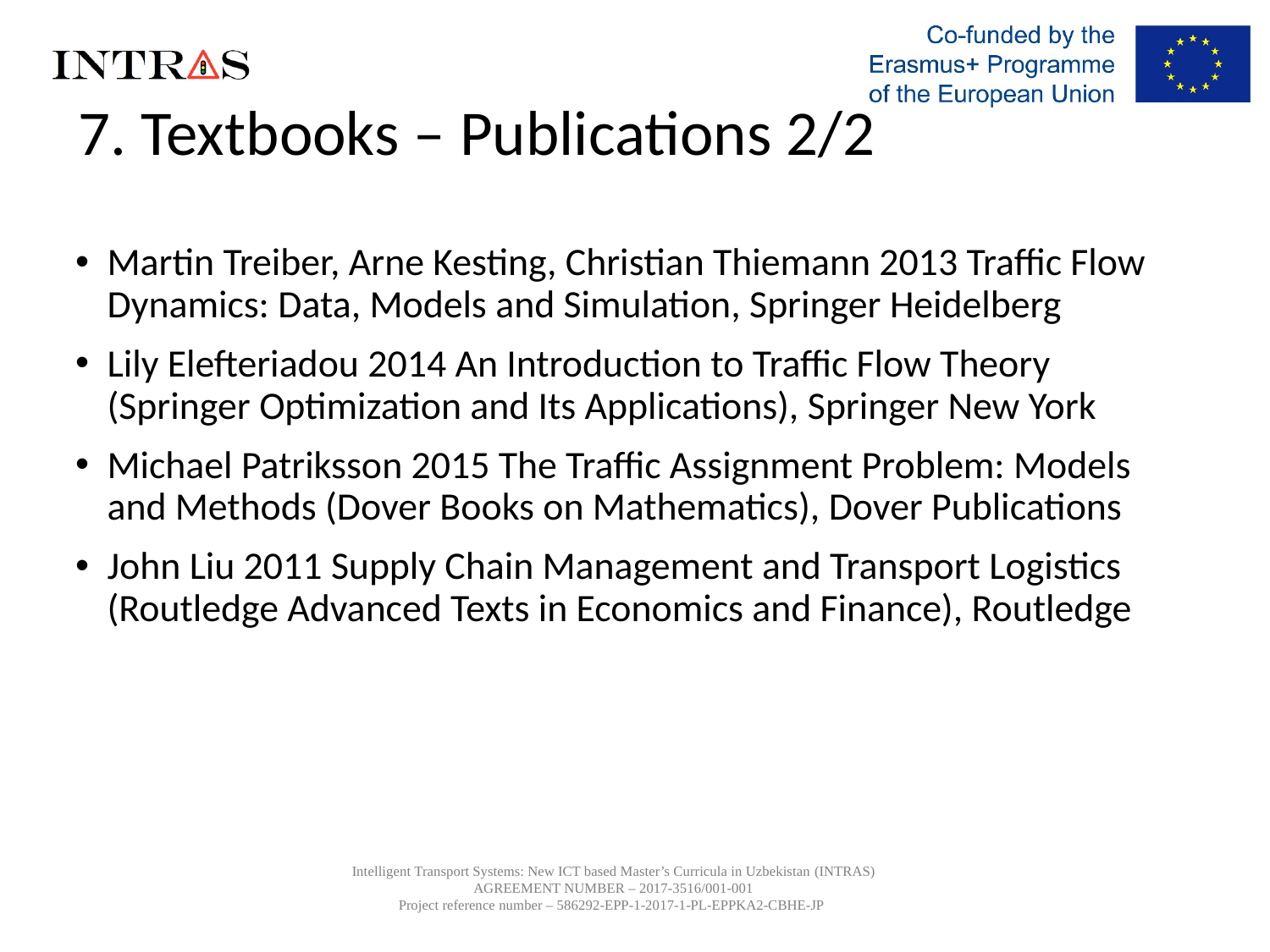

# 7. Textbooks – Publications 2/2
Martin Treiber, Arne Kesting, Christian Thiemann 2013 Traffic Flow Dynamics: Data, Models and Simulation, Springer Heidelberg
Lily Elefteriadou 2014 An Introduction to Traffic Flow Theory (Springer Optimization and Its Applications), Springer New York
Michael Patriksson 2015 The Traffic Assignment Problem: Models and Methods (Dover Books on Mathematics), Dover Publications
John Liu 2011 Supply Chain Management and Transport Logistics (Routledge Advanced Texts in Economics and Finance), Routledge

Intelligent Transport Systems: New ICT based Master’s Curricula in Uzbekistan (INTRAS)
AGREEMENT NUMBER – 2017-3516/001-001
Project reference number – 586292-EPP-1-2017-1-PL-EPPKA2-CBHE-JP